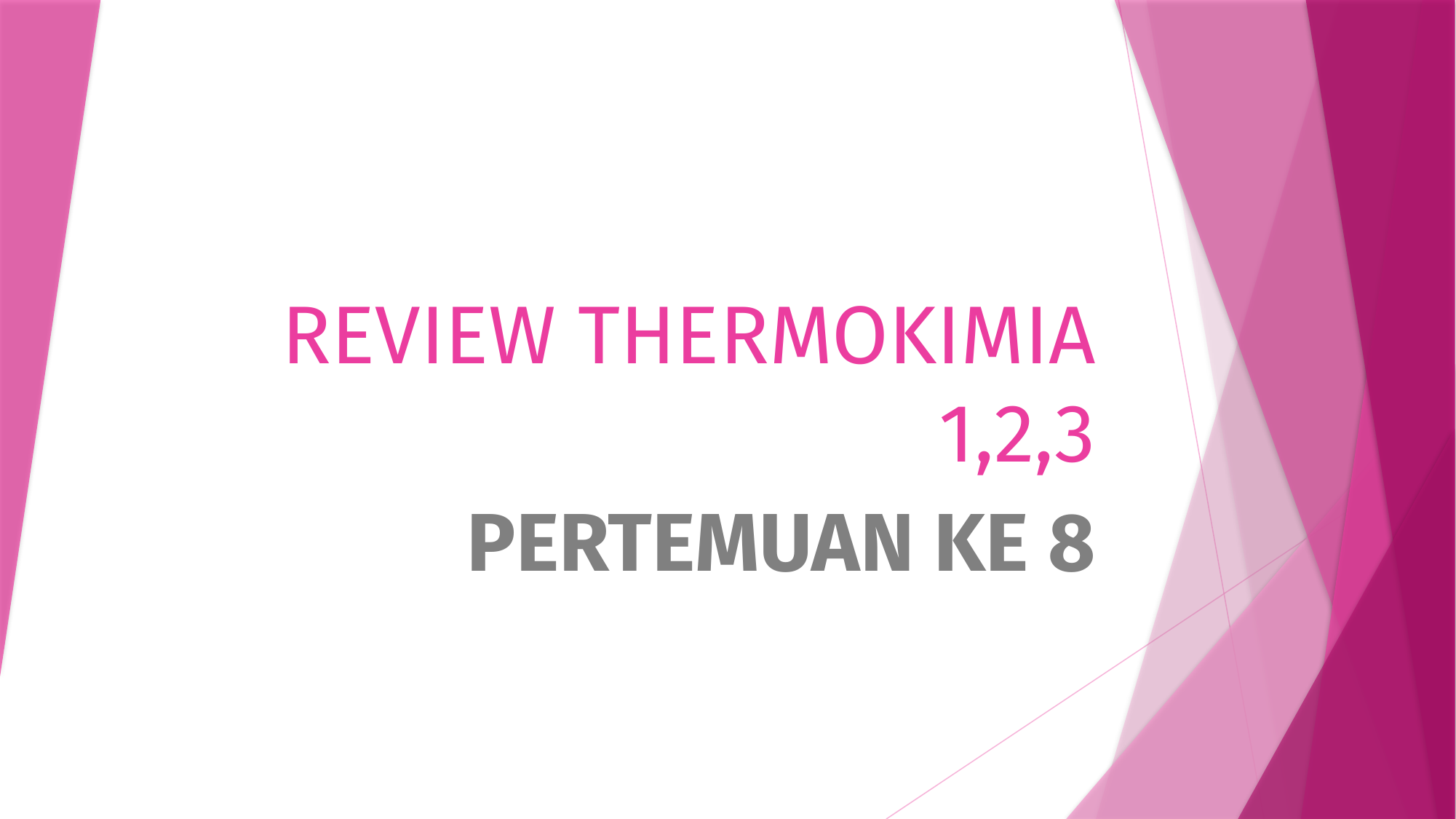

# REVIEW THERMOKIMIA 1,2,3
PERTEMUAN KE 8